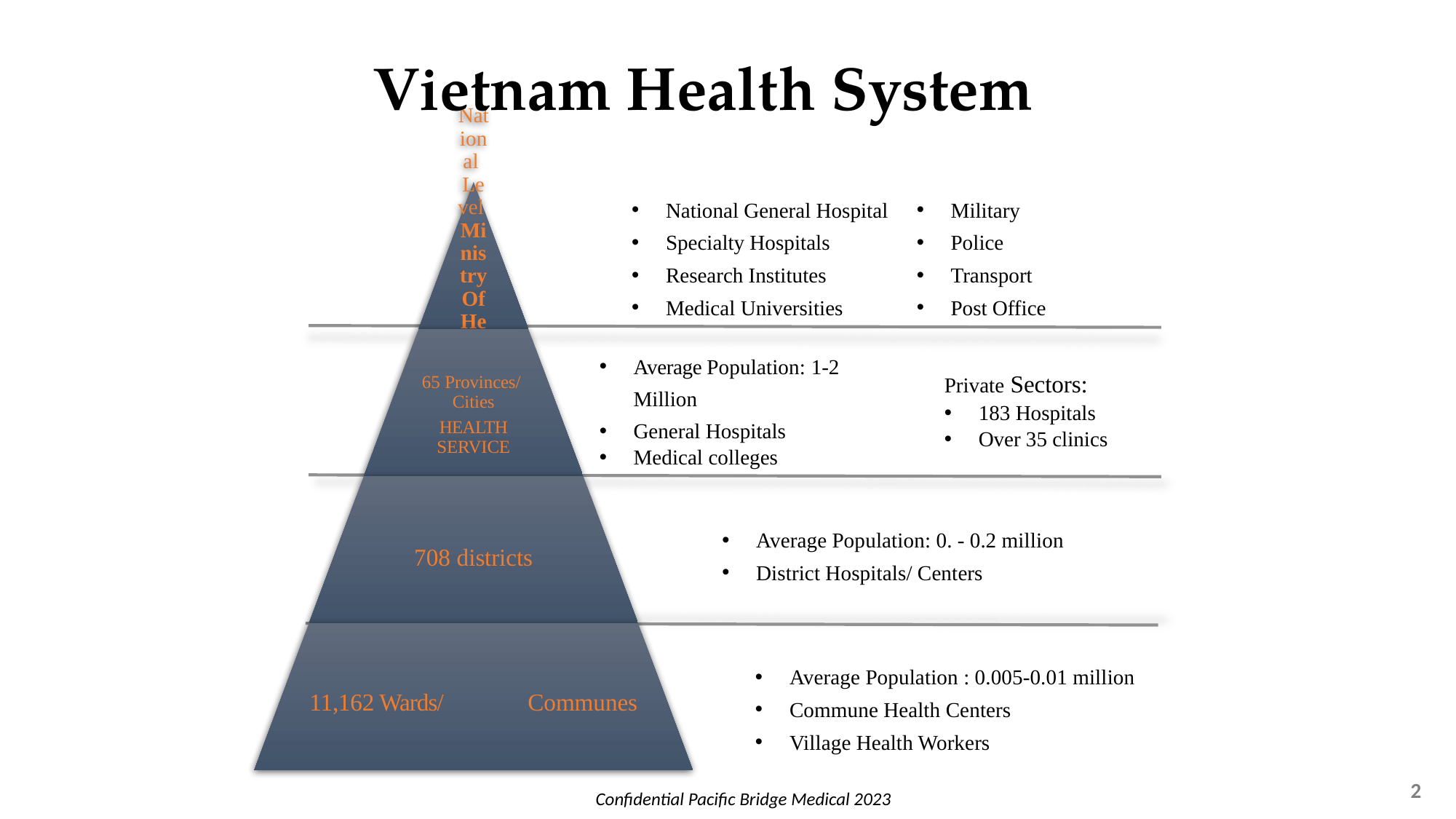

Vietnam Health System
National  Level  Ministry Of Health
(MOH)
65 Provinces/  Cities
HEALTH SERVICE
708 districts
11,162 Wards/	Communes
Military
Police
Transport
Post Office
National General Hospital
Specialty Hospitals
Research Institutes
Medical Universities

Average Population: 1-2 Million
General Hospitals
Medical colleges
Private Sectors:
183 Hospitals
Over 35 clinics

Average Population: 0. - 0.2 million
District Hospitals/ Centers

Average Population : 0.005-0.01 million
Commune Health Centers
Village Health Workers
2
Confidential Pacific Bridge Medical 2023